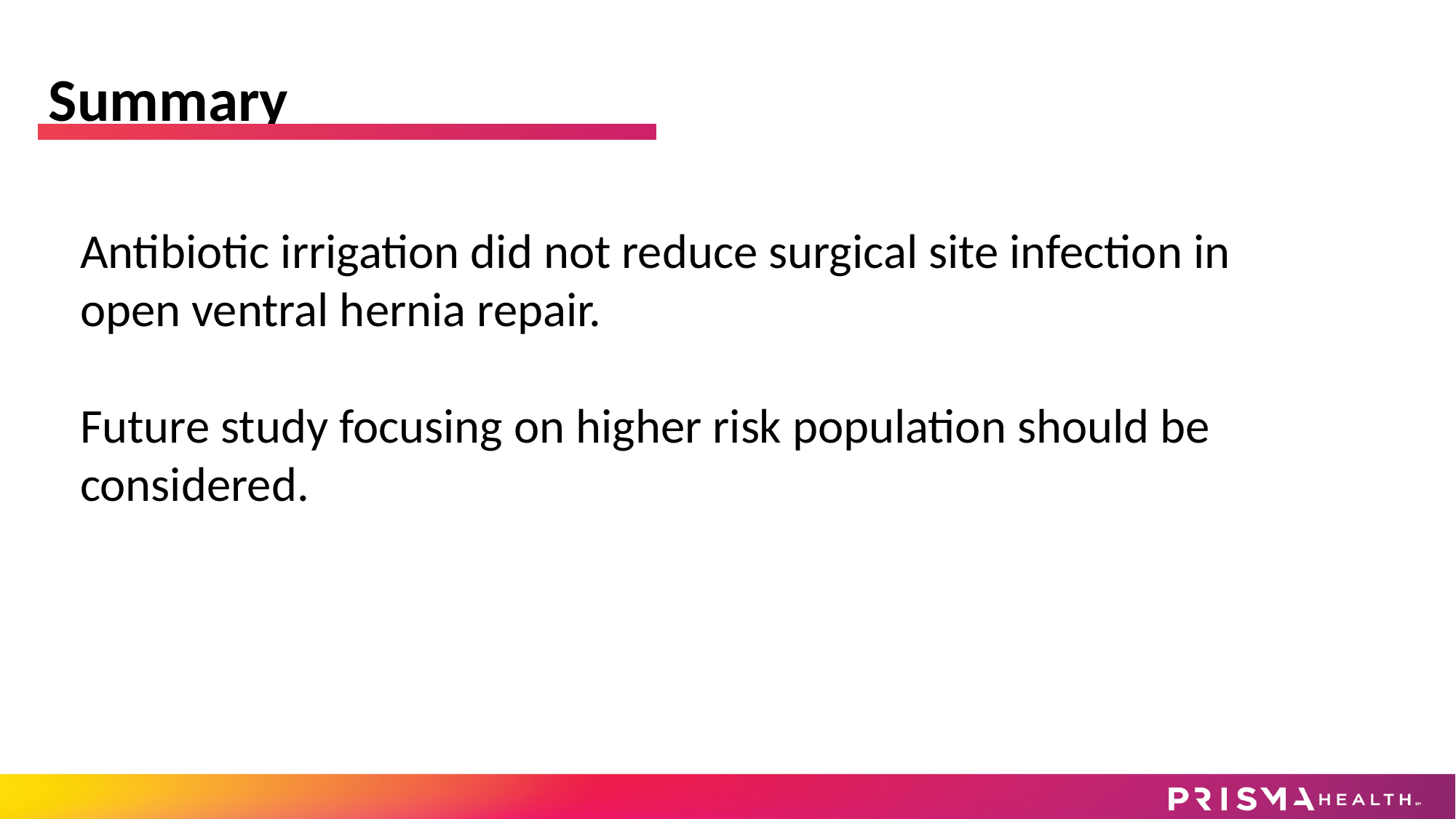

Summary

Antibiotic irrigation did not reduce surgical site infection in open ventral hernia repair.

Future study focusing on higher risk population should be considered.